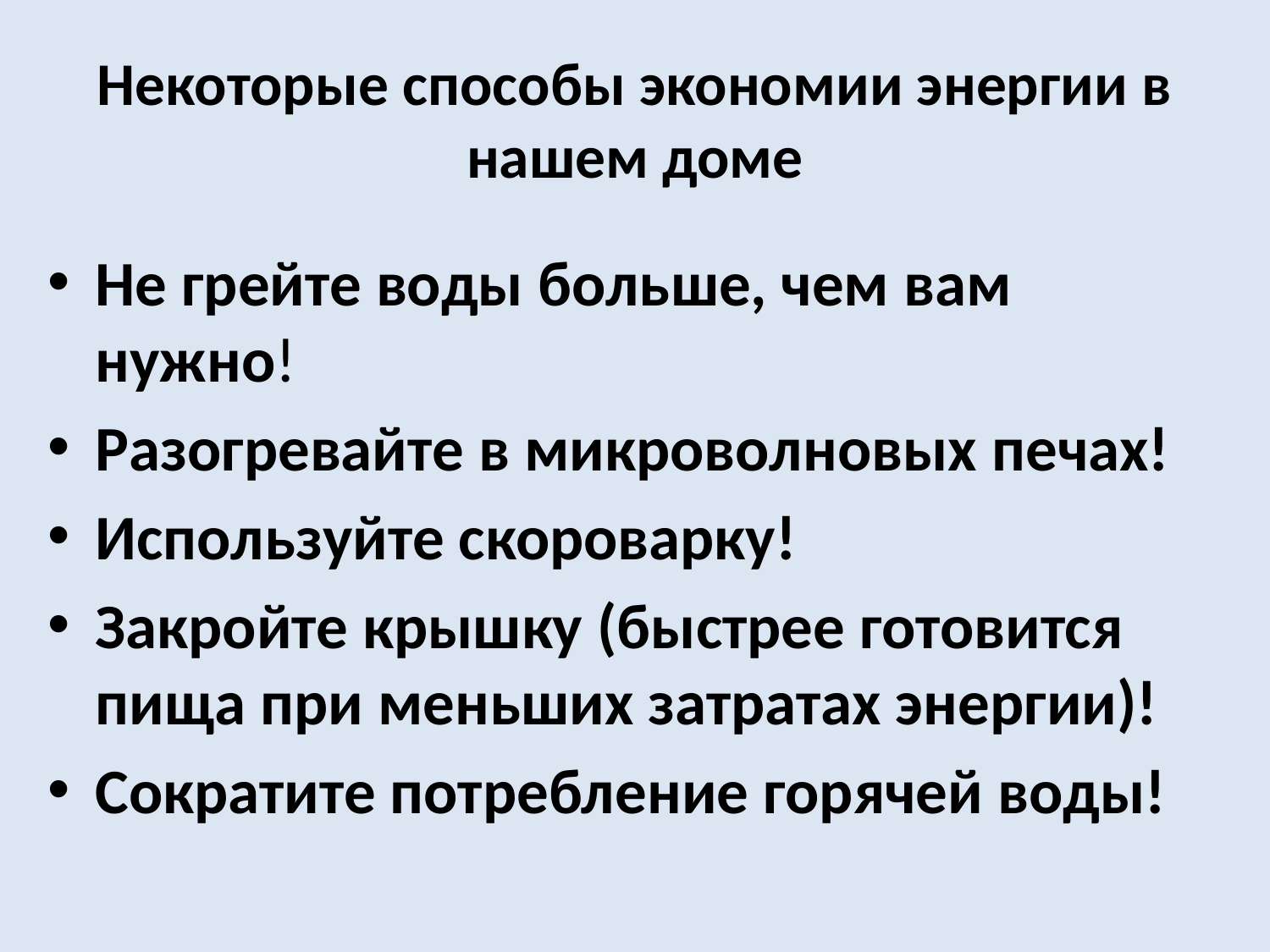

# Некоторые способы экономии энергии в нашем доме
Не грейте воды больше, чем вам нужно!
Разогревайте в микроволновых печах!
Используйте скороварку!
Закройте крышку (быстрее готовится пища при меньших затратах энергии)!
Сократите потребление горячей воды!